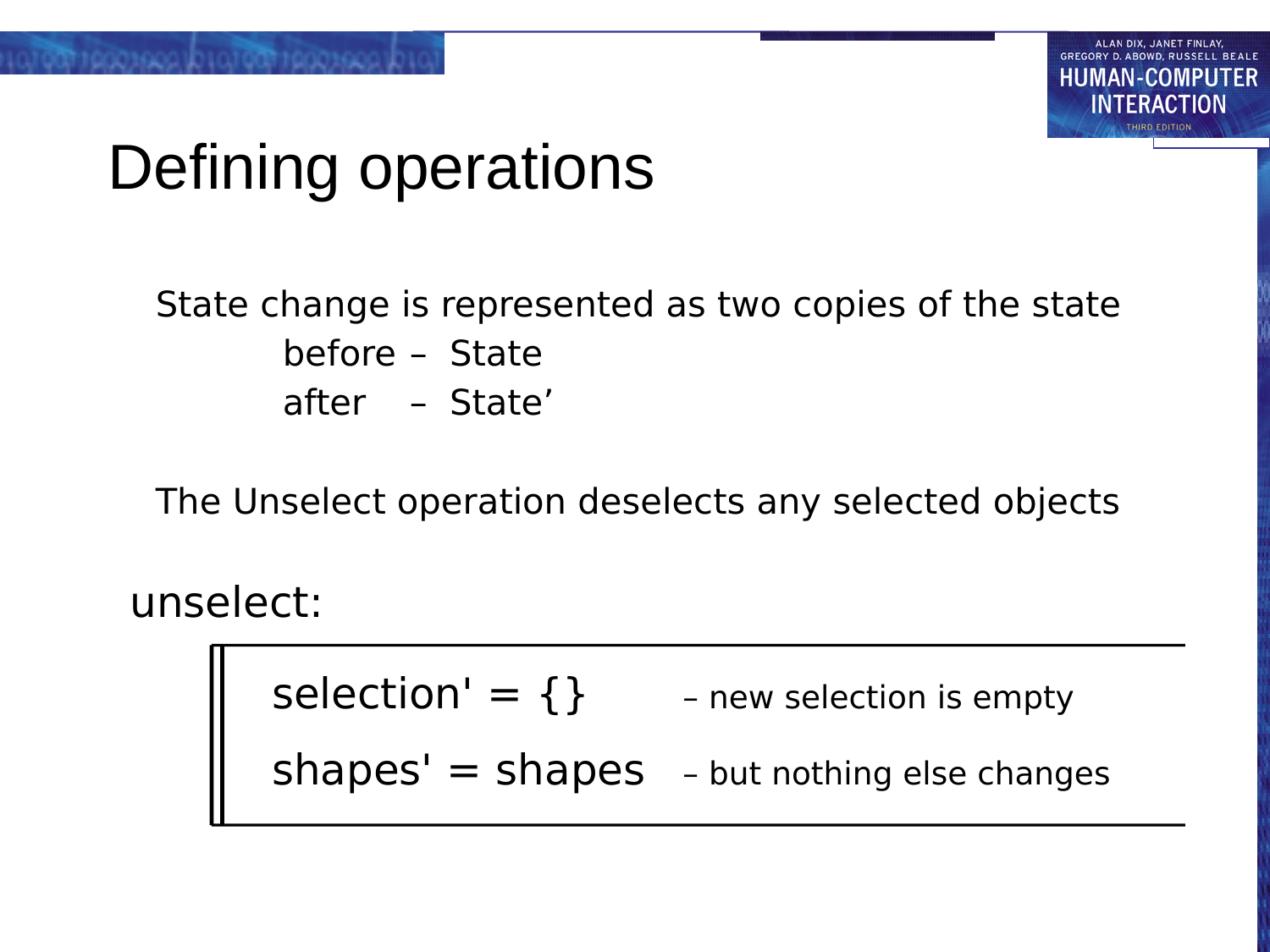

# Defining operations
State change is represented as two copies of the state
	before	–  State
	after	–  State’

The Unselect operation deselects any selected objects
unselect:

selection' = {} 	– new selection is empty

shapes' = shapes	– but nothing else changes